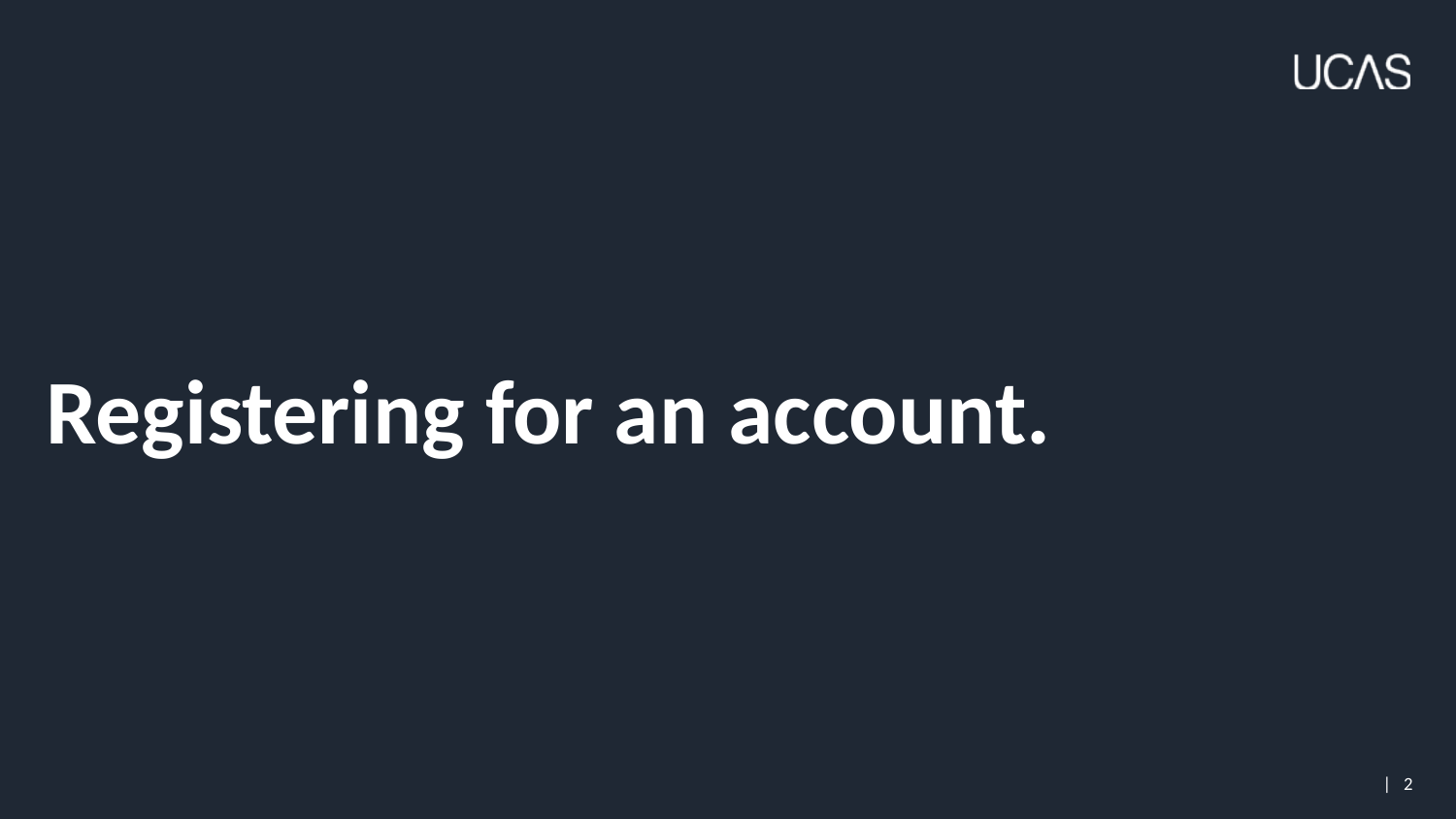

# Registering for an account.
Security marking: PUBLIC
|   2